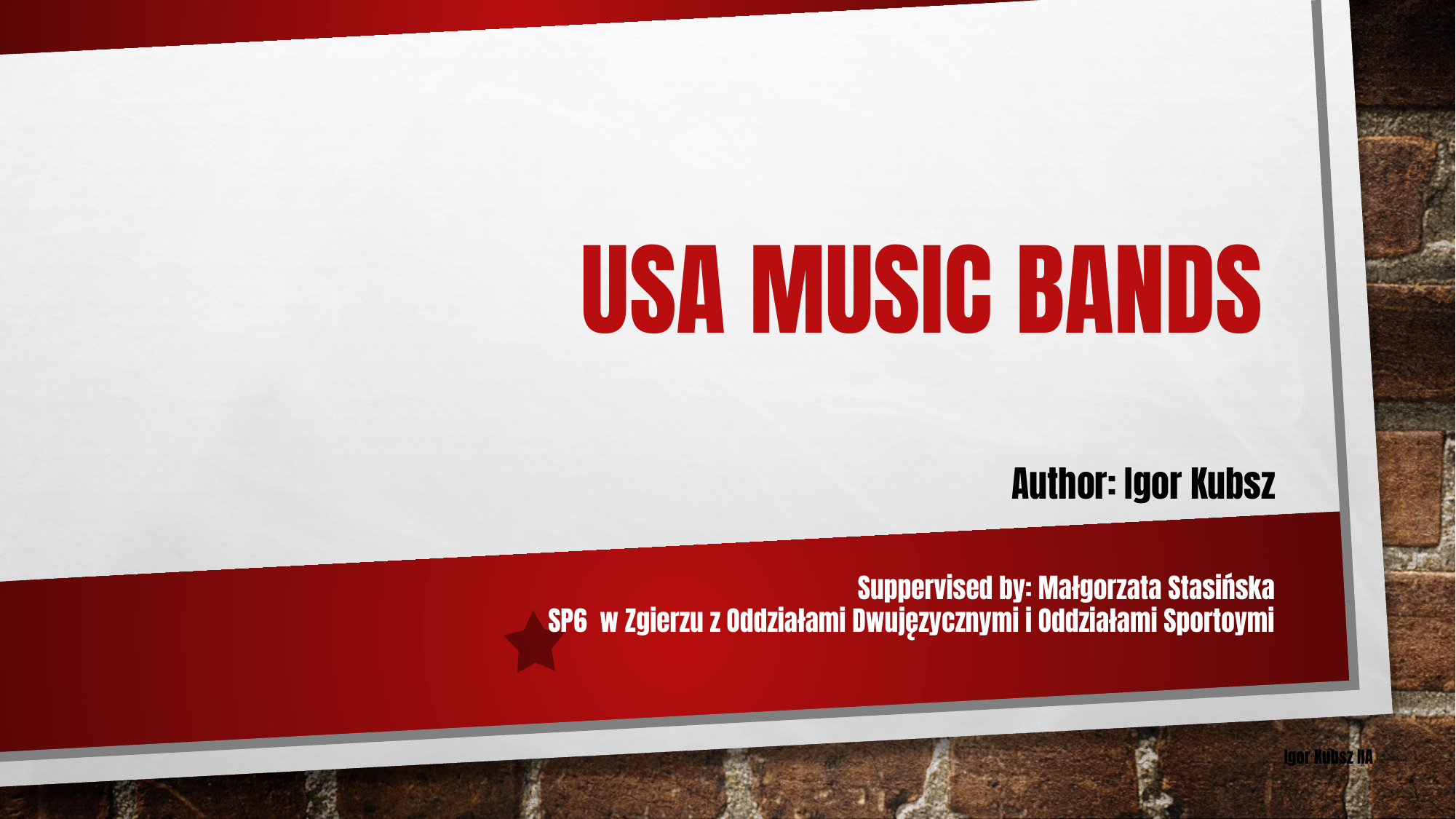

# USA music bands
Author: Igor Kubsz

Suppervised by: Małgorzata Stasińska
SP6  w Zgierzu z Oddziałami Dwujęzycznymi i Oddziałami Sportoymi
Igor Kubsz IIA